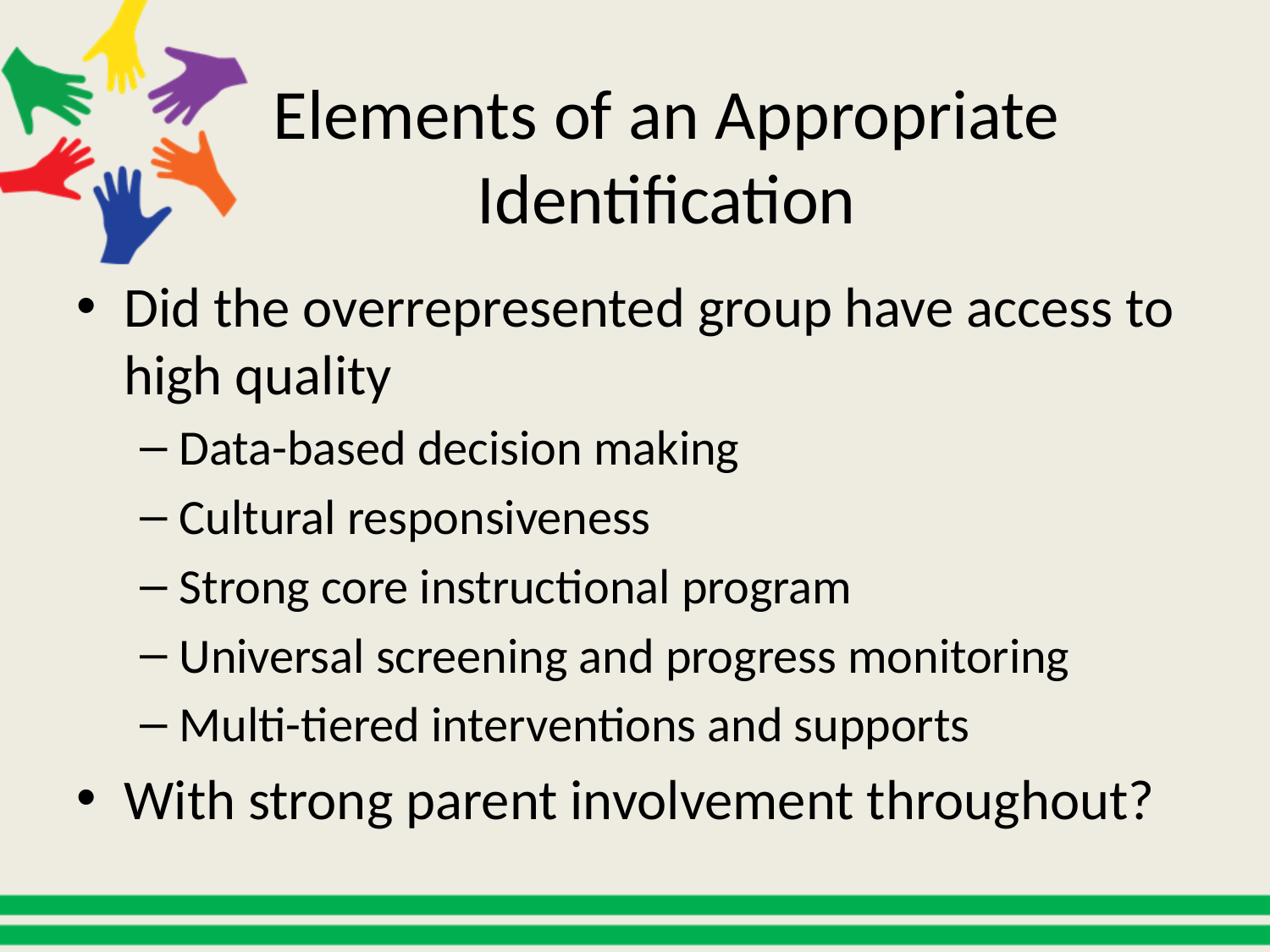

# Elements of an Appropriate Identification
Did the overrepresented group have access to high quality
Data-based decision making
Cultural responsiveness
Strong core instructional program
Universal screening and progress monitoring
Multi-tiered interventions and supports
With strong parent involvement throughout?